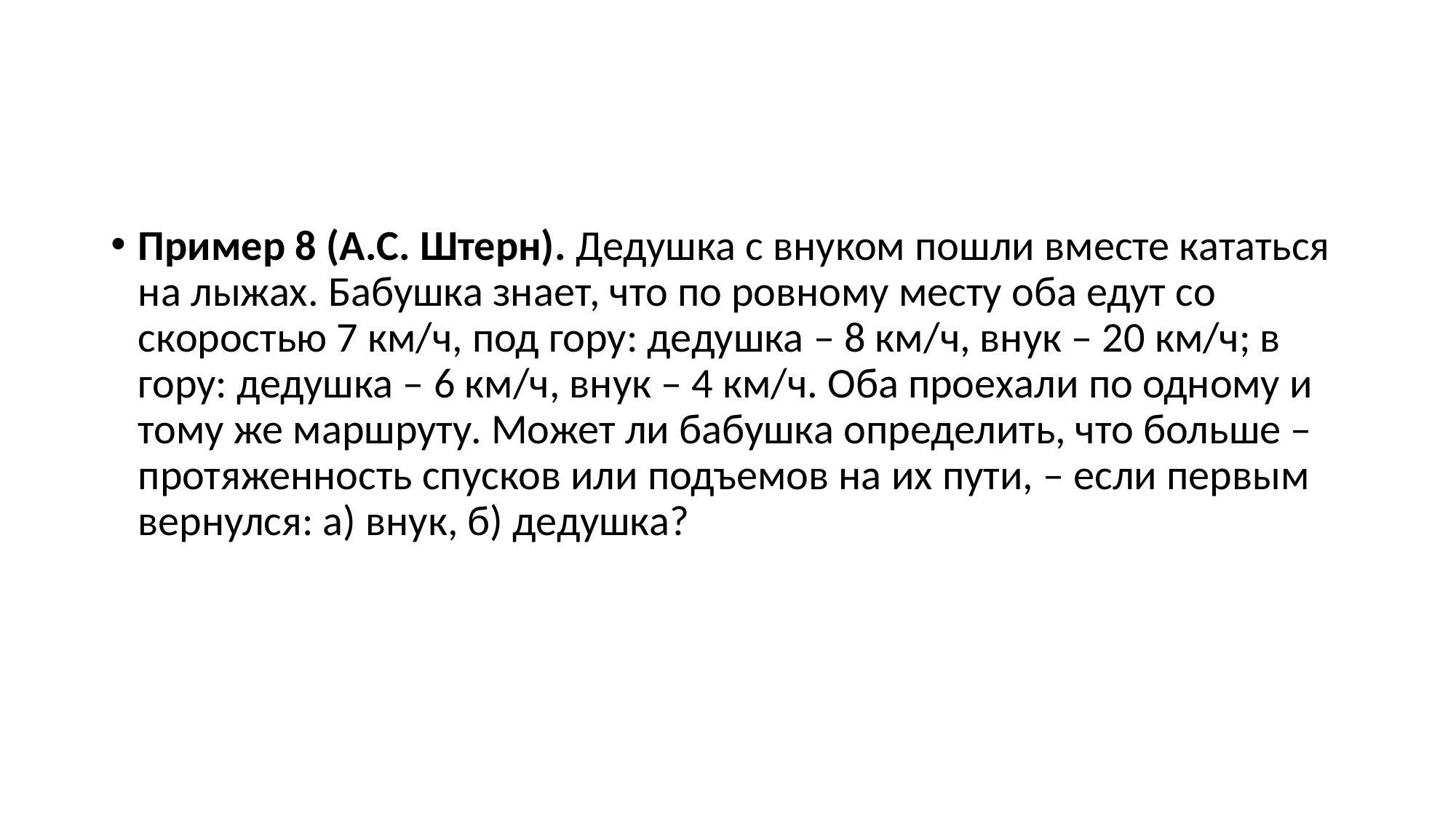

#
Пример 8 (А.С. Штерн). Дедушка с внуком пошли вместе кататься на лыжах. Бабушка знает, что по ровному месту оба едут со скоростью 7 км/ч, под гору: дедушка – 8 км/ч, внук – 20 км/ч; в гору: дедушка – 6 км/ч, внук – 4 км/ч. Оба проехали по одному и тому же маршруту. Может ли бабушка определить, что больше – протяженность спусков или подъемов на их пути, – если первым вернулся: а) внук, б) дедушка?